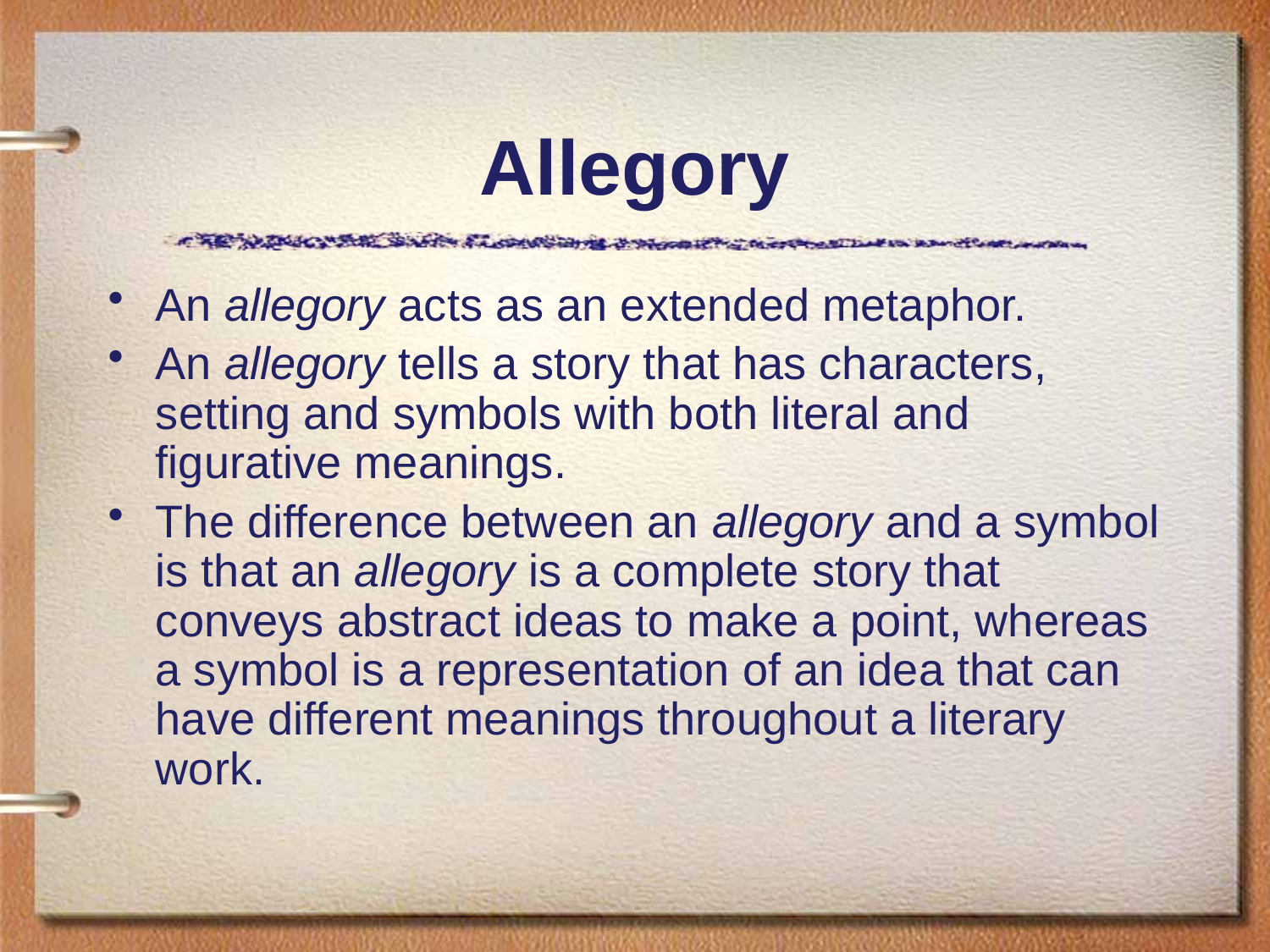

Allegory
An allegory acts as an extended metaphor.
An allegory tells a story that has characters, setting and symbols with both literal and figurative meanings.
The difference between an allegory and a symbol is that an allegory is a complete story that conveys abstract ideas to make a point, whereas a symbol is a representation of an idea that can have different meanings throughout a literary work.